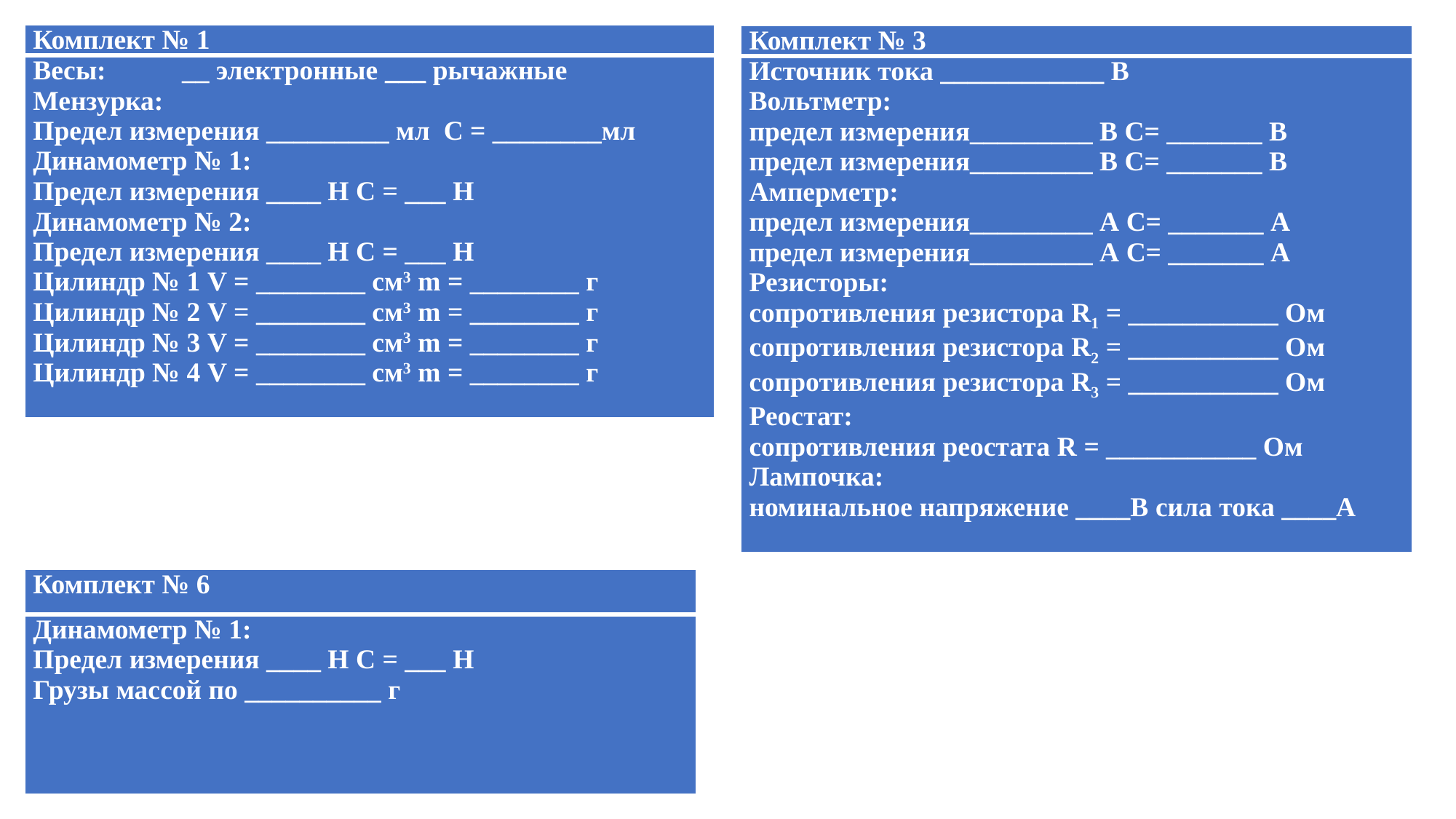

| Комплект № 1 |
| --- |
| Весы: \_\_ электронные \_\_\_ рычажные Мензурка: Предел измерения \_\_\_\_\_\_\_\_\_ мл С = \_\_\_\_\_\_\_\_мл Динамометр № 1: Предел измерения \_\_\_\_ Н С = \_\_\_ Н Динамометр № 2: Предел измерения \_\_\_\_ Н С = \_\_\_ Н Цилиндр № 1 V = \_\_\_\_\_\_\_\_ см3 m = \_\_\_\_\_\_\_\_ г Цилиндр № 2 V = \_\_\_\_\_\_\_\_ см3 m = \_\_\_\_\_\_\_\_ г Цилиндр № 3 V = \_\_\_\_\_\_\_\_ см3 m = \_\_\_\_\_\_\_\_ г Цилиндр № 4 V = \_\_\_\_\_\_\_\_ см3 m = \_\_\_\_\_\_\_\_ г |
| Комплект № 3 |
| --- |
| Источник тока \_\_\_\_\_\_\_\_\_\_\_\_ В Вольтметр: предел измерения\_\_\_\_\_\_\_\_\_ В С= \_\_\_\_\_\_\_ В предел измерения\_\_\_\_\_\_\_\_\_ В С= \_\_\_\_\_\_\_ В Амперметр: предел измерения\_\_\_\_\_\_\_\_\_ А С= \_\_\_\_\_\_\_ А предел измерения\_\_\_\_\_\_\_\_\_ А С= \_\_\_\_\_\_\_ А Резисторы: сопротивления резистора R1 = \_\_\_\_\_\_\_\_\_\_\_ Ом сопротивления резистора R2 = \_\_\_\_\_\_\_\_\_\_\_ Ом сопротивления резистора R3 = \_\_\_\_\_\_\_\_\_\_\_ Ом Реостат: сопротивления реостата R = \_\_\_\_\_\_\_\_\_\_\_ Ом Лампочка: номинальное напряжение \_\_\_\_В сила тока \_\_\_\_А |
| Комплект № 6 |
| --- |
| Динамометр № 1: Предел измерения \_\_\_\_ Н С = \_\_\_ Н Грузы массой по \_\_\_\_\_\_\_\_\_\_ г |